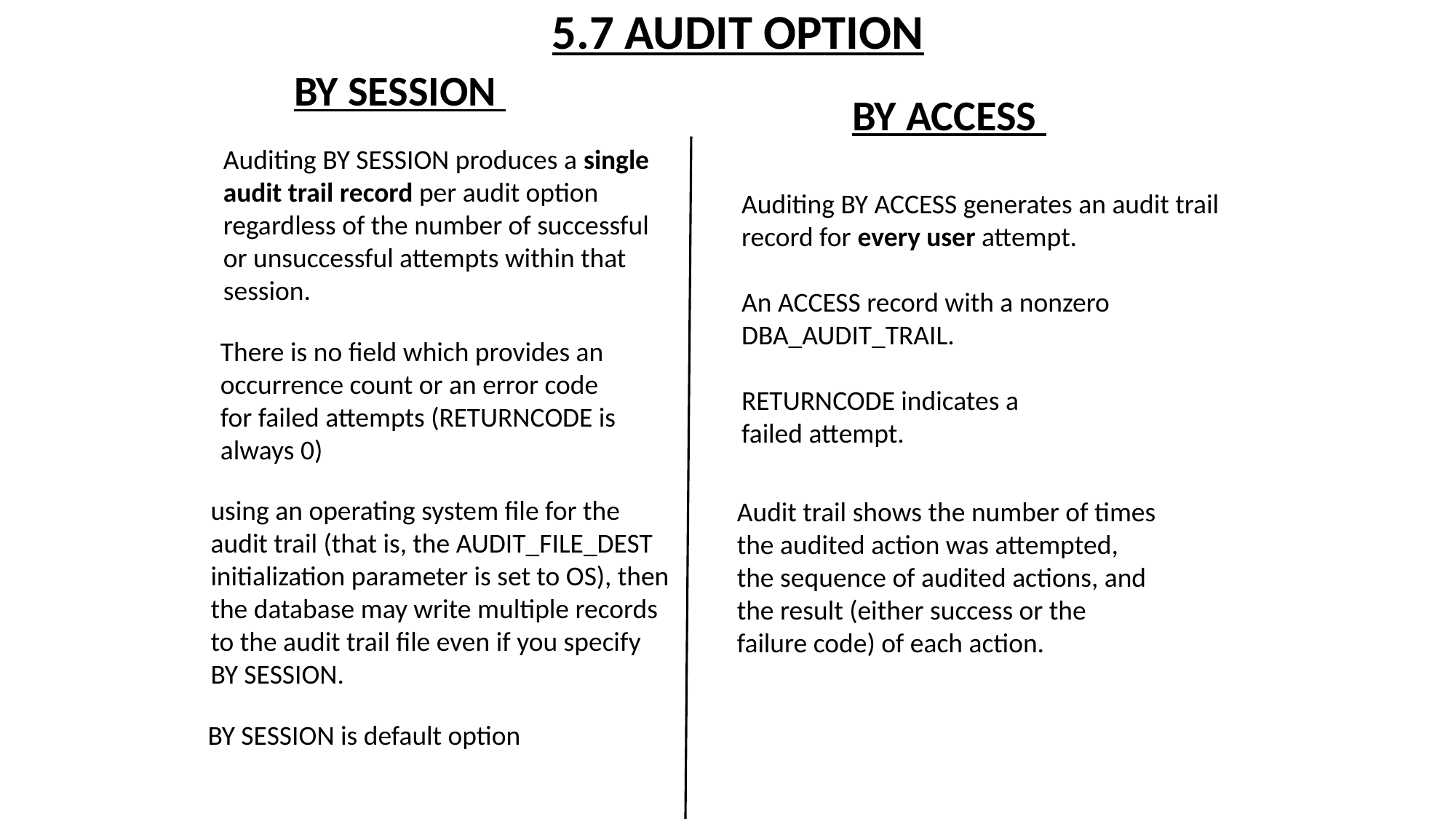

5.7 AUDIT OPTION
BY SESSION
BY ACCESS
Auditing BY SESSION produces a single audit trail record per audit option regardless of the number of successful or unsuccessful attempts within that  session.
Auditing BY ACCESS generates an audit trail record for every user attempt.

An ACCESS record with a nonzero DBA_AUDIT_TRAIL.

RETURNCODE indicates a
failed attempt.
There is no field which provides an occurrence count or an error code
for failed attempts (RETURNCODE is always 0)
using an operating system file for the audit trail (that is, the AUDIT_FILE_DEST initialization parameter is set to OS), then the database may write multiple records to the audit trail file even if you specify BY SESSION.
Audit trail shows the number of times the audited action was attempted, the sequence of audited actions, and the result (either success or the failure code) of each action.
BY SESSION is default option